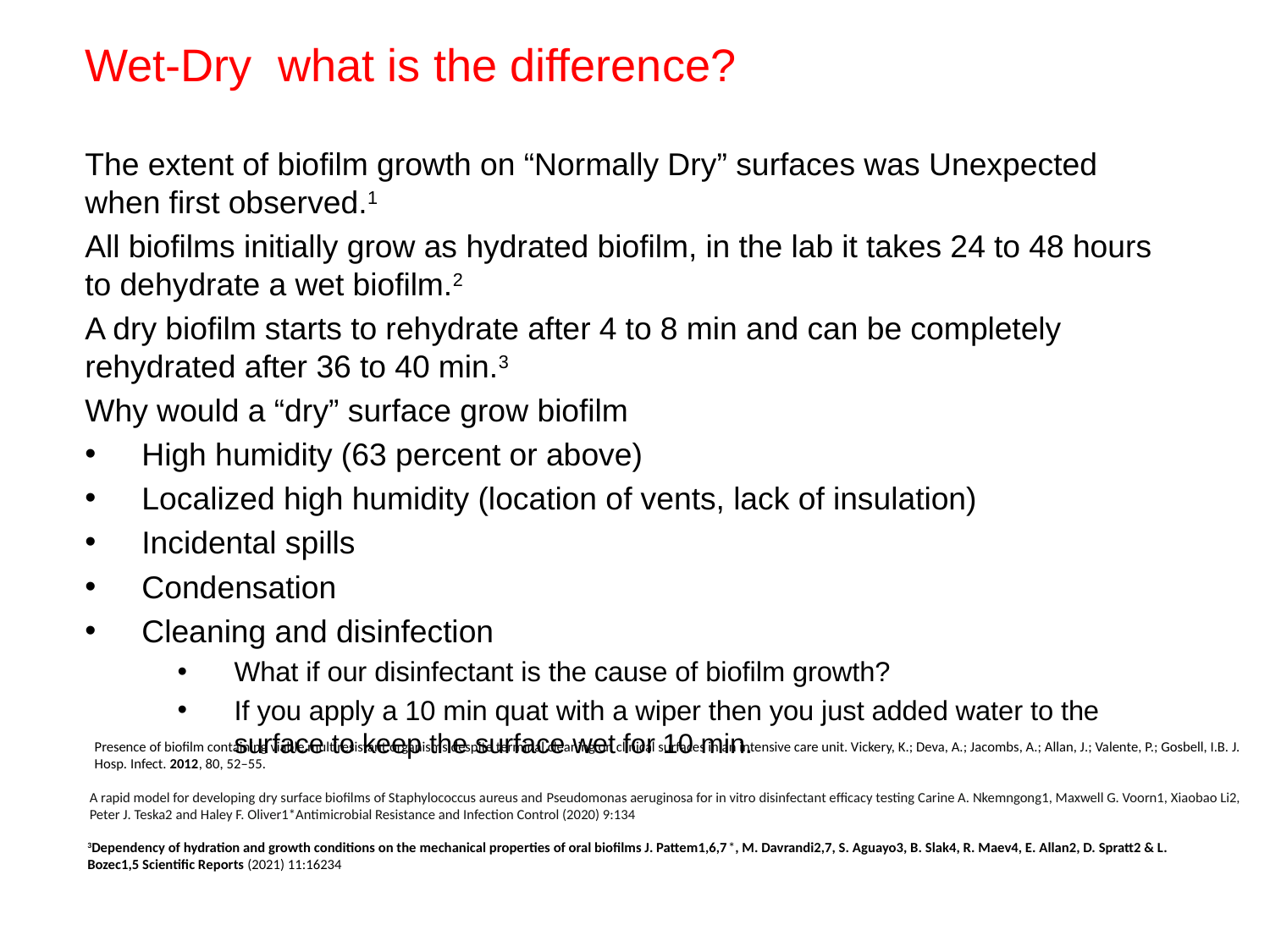

# Wet-Dry  what is the difference?
The extent of biofilm growth on “Normally Dry” surfaces was Unexpected when first observed.1
All biofilms initially grow as hydrated biofilm, in the lab it takes 24 to 48 hours to dehydrate a wet biofilm.2
A dry biofilm starts to rehydrate after 4 to 8 min and can be completely rehydrated after 36 to 40 min.3
Why would a “dry” surface grow biofilm
High humidity (63 percent or above)
Localized high humidity (location of vents, lack of insulation)
Incidental spills
Condensation
Cleaning and disinfection
What if our disinfectant is the cause of biofilm growth?
If you apply a 10 min quat with a wiper then you just added water to the surface to keep the surface wet for 10 min.
Presence of biofilm containing viable multiresistant organisms despite terminal cleaning on clinical surfaces in an intensive care unit. Vickery, K.; Deva, A.; Jacombs, A.; Allan, J.; Valente, P.; Gosbell, I.B. J. Hosp. Infect. 2012, 80, 52–55.
A rapid model for developing dry surface biofilms of Staphylococcus aureus and Pseudomonas aeruginosa for in vitro disinfectant efficacy testing Carine A. Nkemngong1, Maxwell G. Voorn1, Xiaobao Li2, Peter J. Teska2 and Haley F. Oliver1*Antimicrobial Resistance and Infection Control (2020) 9:134
3Dependency of hydration and growth conditions on the mechanical properties of oral biofilms J. Pattem1,6,7*, M. Davrandi2,7, S. Aguayo3, B. Slak4, R. Maev4, E. Allan2, D. Spratt2 & L. Bozec1,5 Scientific Reports (2021) 11:16234